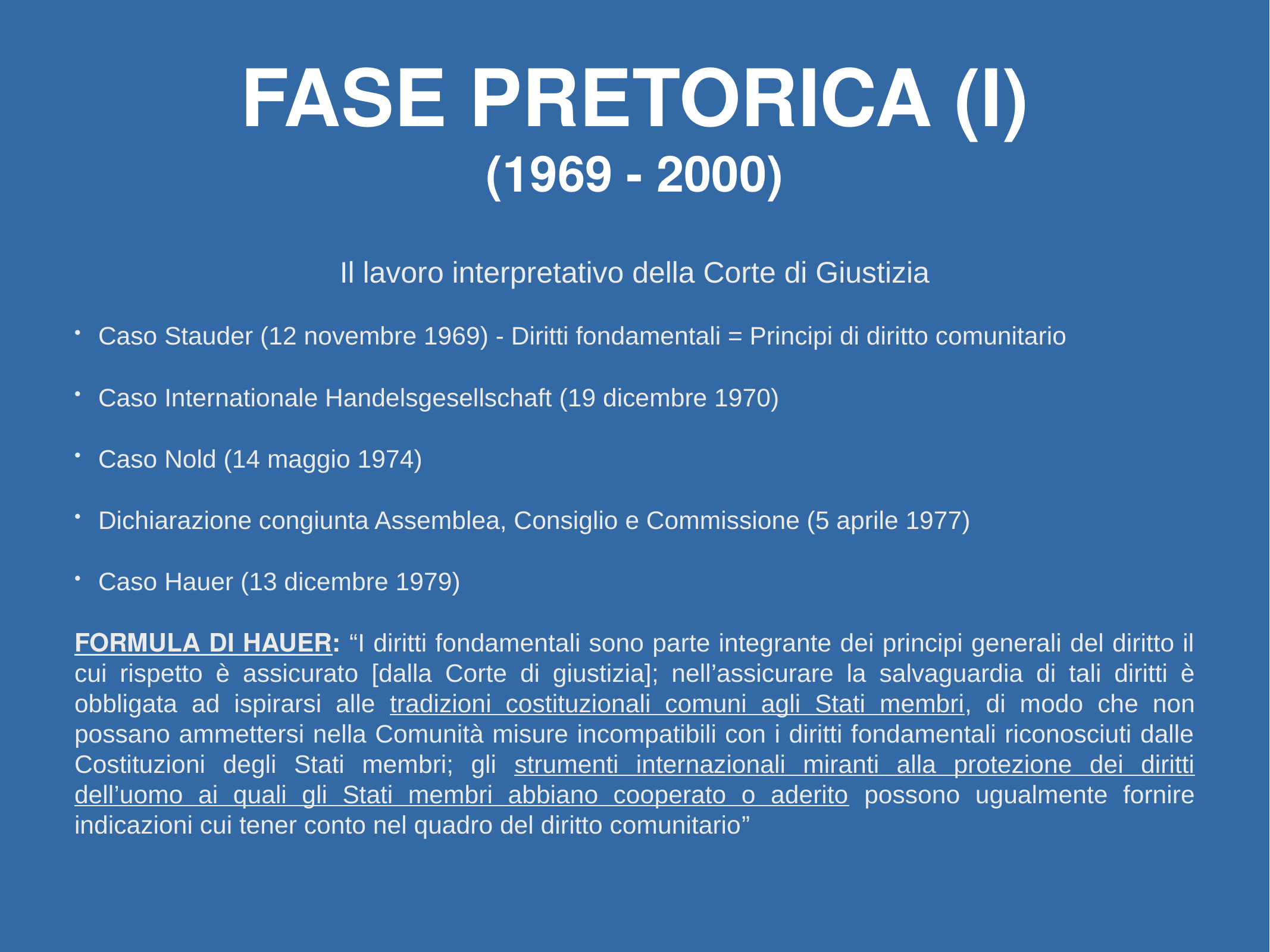

# FASE PRETORICA (I)
(1969 - 2000)
Il lavoro interpretativo della Corte di Giustizia
Caso Stauder (12 novembre 1969) - Diritti fondamentali = Principi di diritto comunitario
Caso Internationale Handelsgesellschaft (19 dicembre 1970)
Caso Nold (14 maggio 1974)
Dichiarazione congiunta Assemblea, Consiglio e Commissione (5 aprile 1977)
Caso Hauer (13 dicembre 1979)
FORMULA DI HAUER: “I diritti fondamentali sono parte integrante dei principi generali del diritto il cui rispetto è assicurato [dalla Corte di giustizia]; nell’assicurare la salvaguardia di tali diritti è obbligata ad ispirarsi alle tradizioni costituzionali comuni agli Stati membri, di modo che non possano ammettersi nella Comunità misure incompatibili con i diritti fondamentali riconosciuti dalle Costituzioni degli Stati membri; gli strumenti internazionali miranti alla protezione dei diritti dell’uomo ai quali gli Stati membri abbiano cooperato o aderito possono ugualmente fornire indicazioni cui tener conto nel quadro del diritto comunitario”